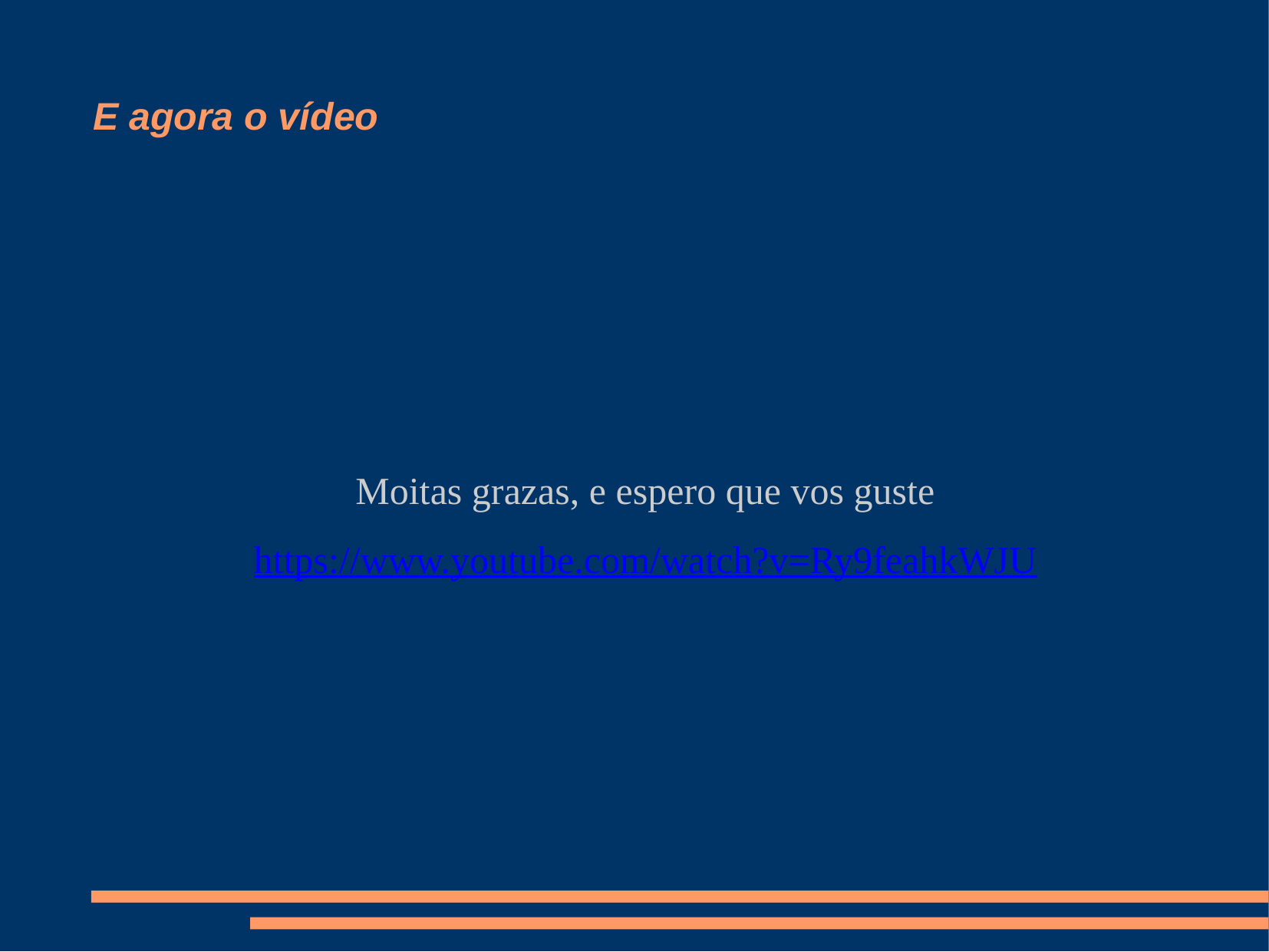

E agora o vídeo
Moitas grazas, e espero que vos guste
https://www.youtube.com/watch?v=Ry9feahkWJU